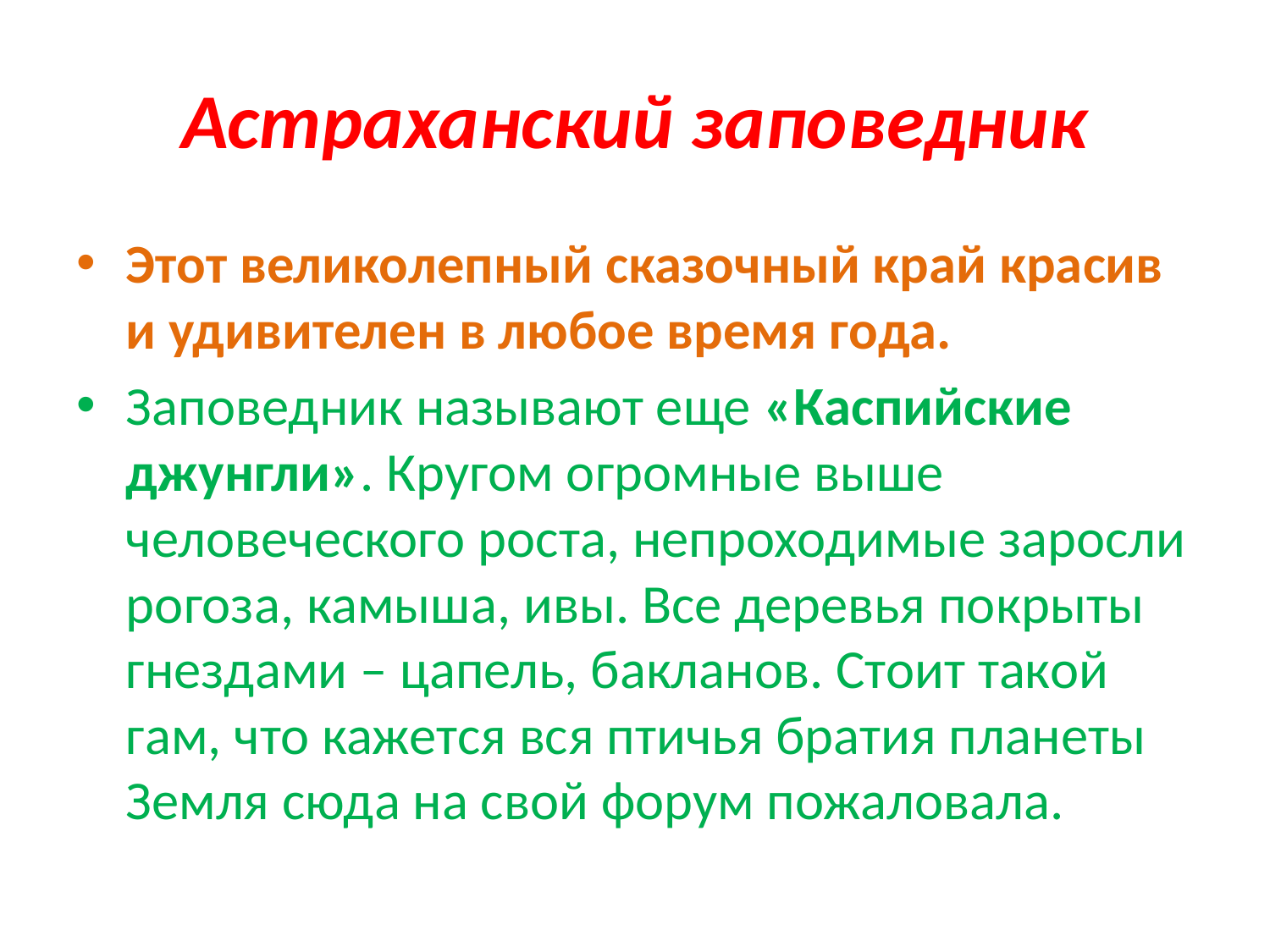

# Астраханский заповедник
Этот великолепный сказочный край красив и удивителен в любое время года.
Заповедник называют еще «Каспийские джунгли». Кругом огромные выше человеческого роста, непроходимые заросли рогоза, камыша, ивы. Все деревья покрыты гнездами – цапель, бакланов. Стоит такой гам, что кажется вся птичья братия планеты Земля сюда на свой форум пожаловала.